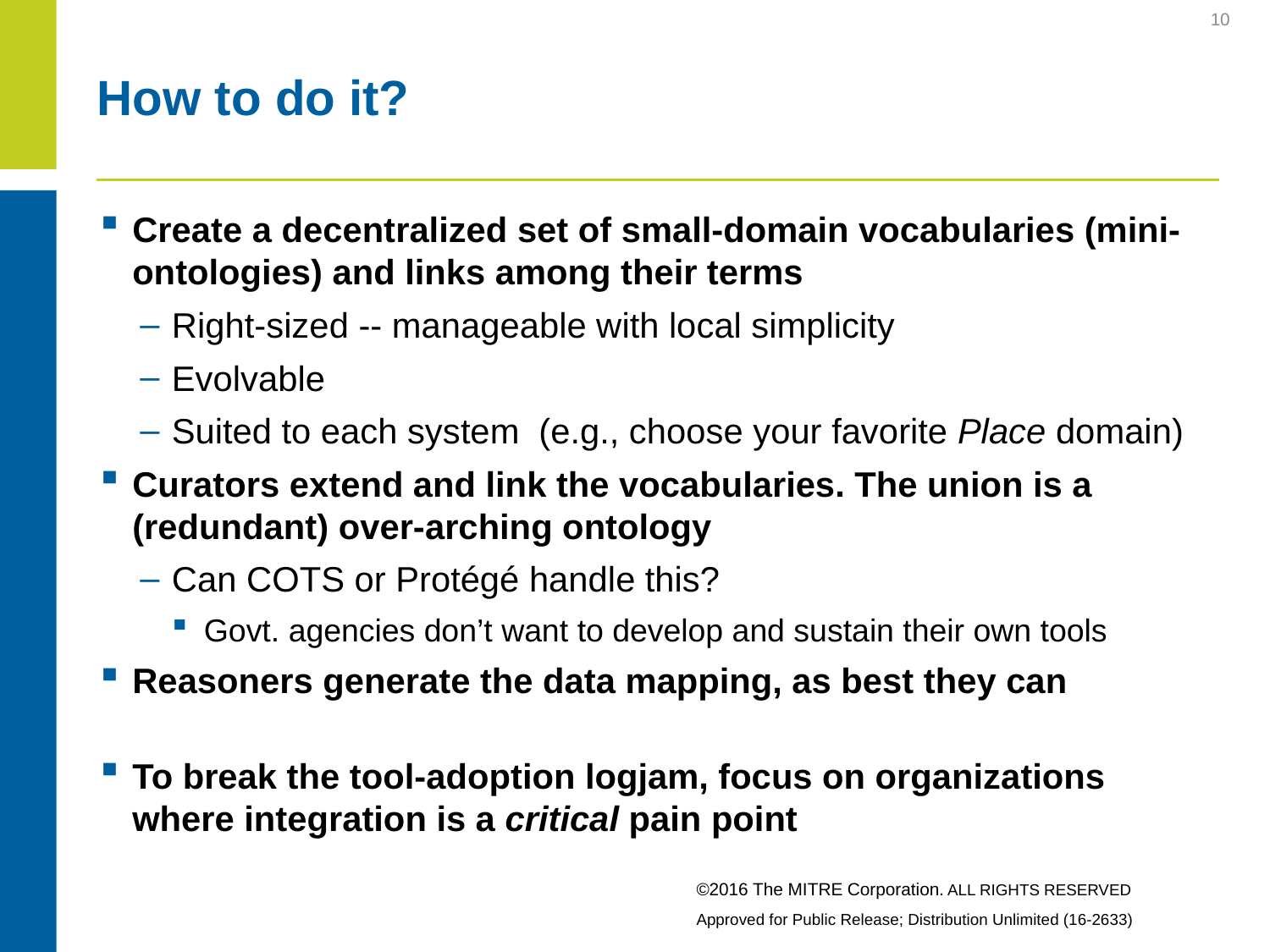

10
# How to do it?
Create a decentralized set of small-domain vocabularies (mini-ontologies) and links among their terms
Right-sized -- manageable with local simplicity
Evolvable
Suited to each system  (e.g., choose your favorite Place domain)
Curators extend and link the vocabularies. The union is a (redundant) over-arching ontology
Can COTS or Protégé handle this?
Govt. agencies don’t want to develop and sustain their own tools
Reasoners generate the data mapping, as best they can
To break the tool-adoption logjam, focus on organizations where integration is a critical pain point